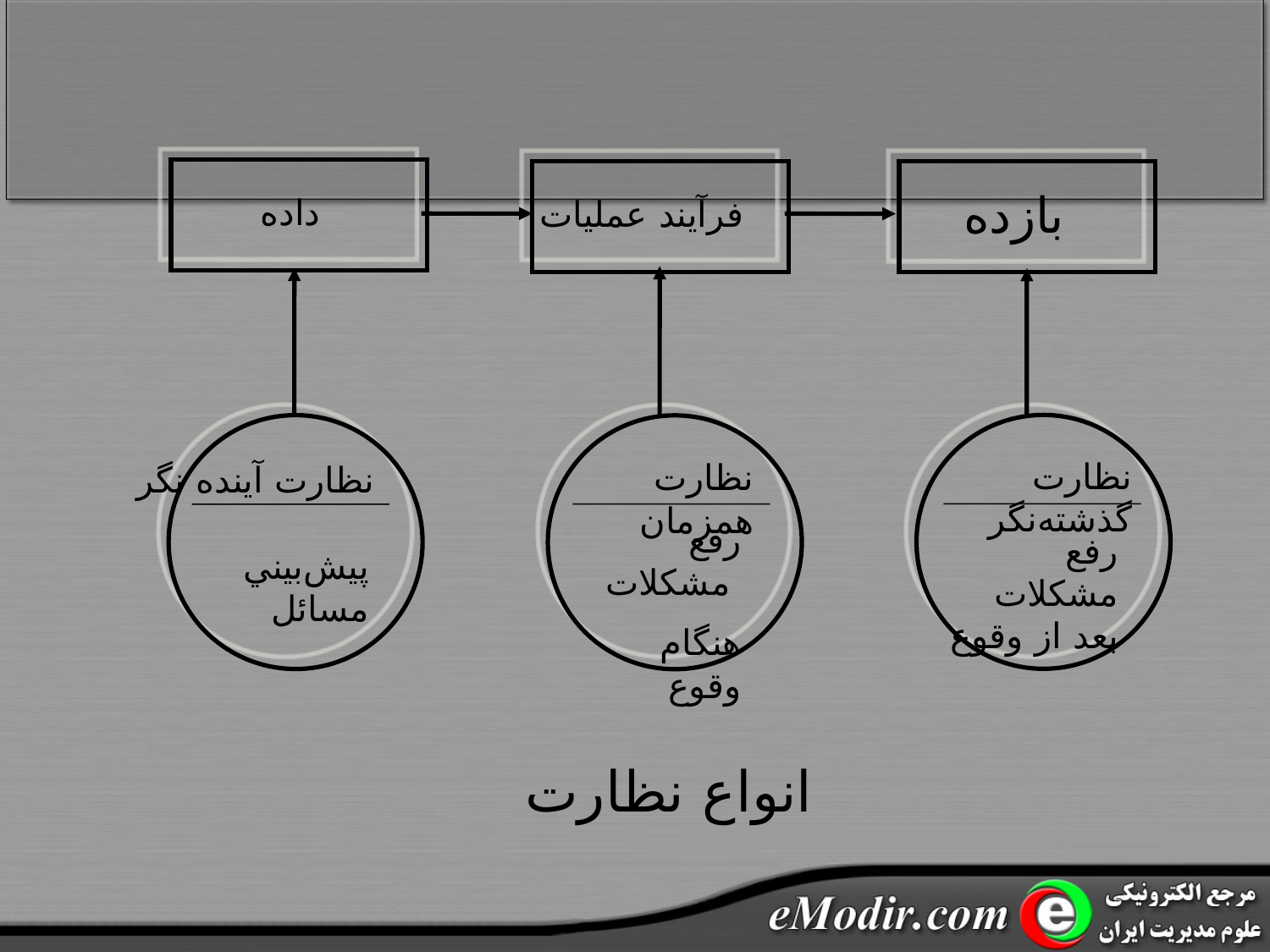

بازده
داده
فرآيند عمليات

نظارت گذشته‌نگر
نظارت همزمان
نظارت آينده نگر

رفع مشکلات
هنگام وقوع
رفع مشکلات بعد از وقوع
پيش‌بيني مسائل
انواع نظارت